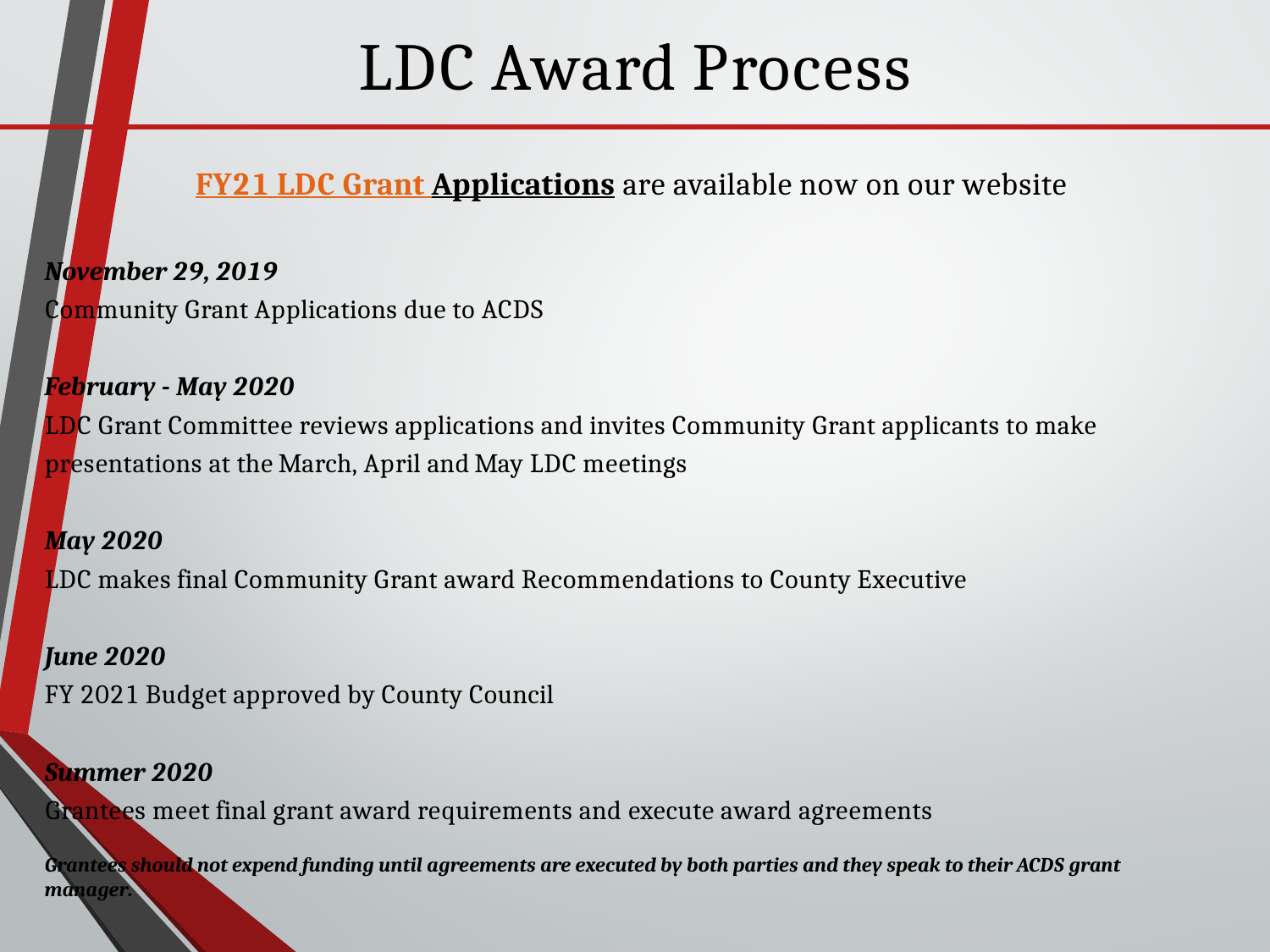

# LDC Award Process
FY21 LDC Grant Applications are available now on our website
November 29, 2019
Community Grant Applications due to ACDS

February - May 2020
LDC Grant Committee reviews applications and invites Community Grant applicants to make presentations at the March, April and May LDC meetings

May 2020
LDC makes final Community Grant award Recommendations to County Executive

June 2020
FY 2021 Budget approved by County Council

Summer 2020
Grantees meet final grant award requirements and execute award agreements

Grantees should not expend funding until agreements are executed by both parties and they speak to their ACDS grant manager.